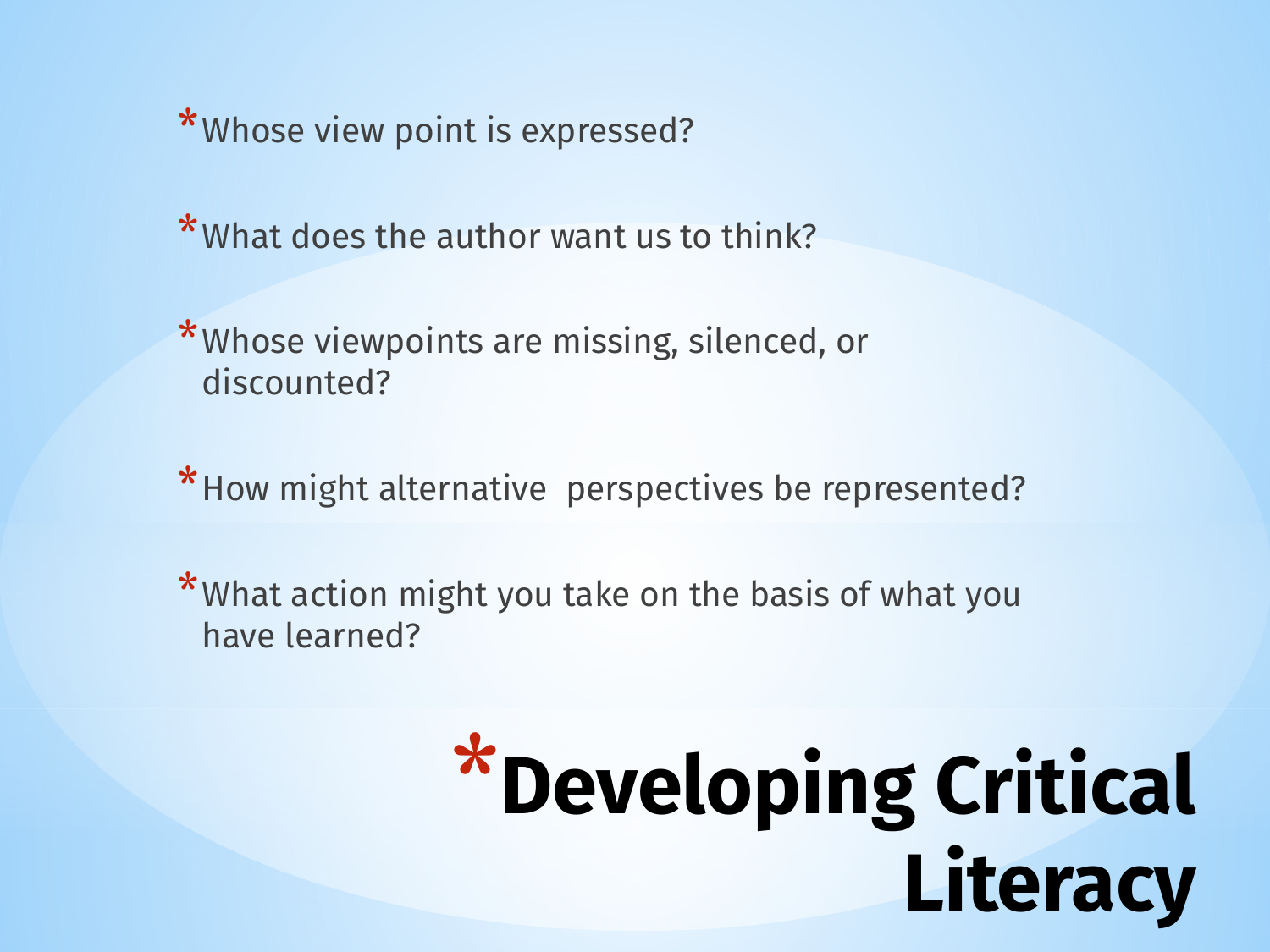

Whose view point is expressed?

What does the author want us to think?

Whose viewpoints are missing, silenced, or discounted?

How might alternative  perspectives be represented?

What action might you take on the basis of what you have learned?
# Developing Critical Literacy